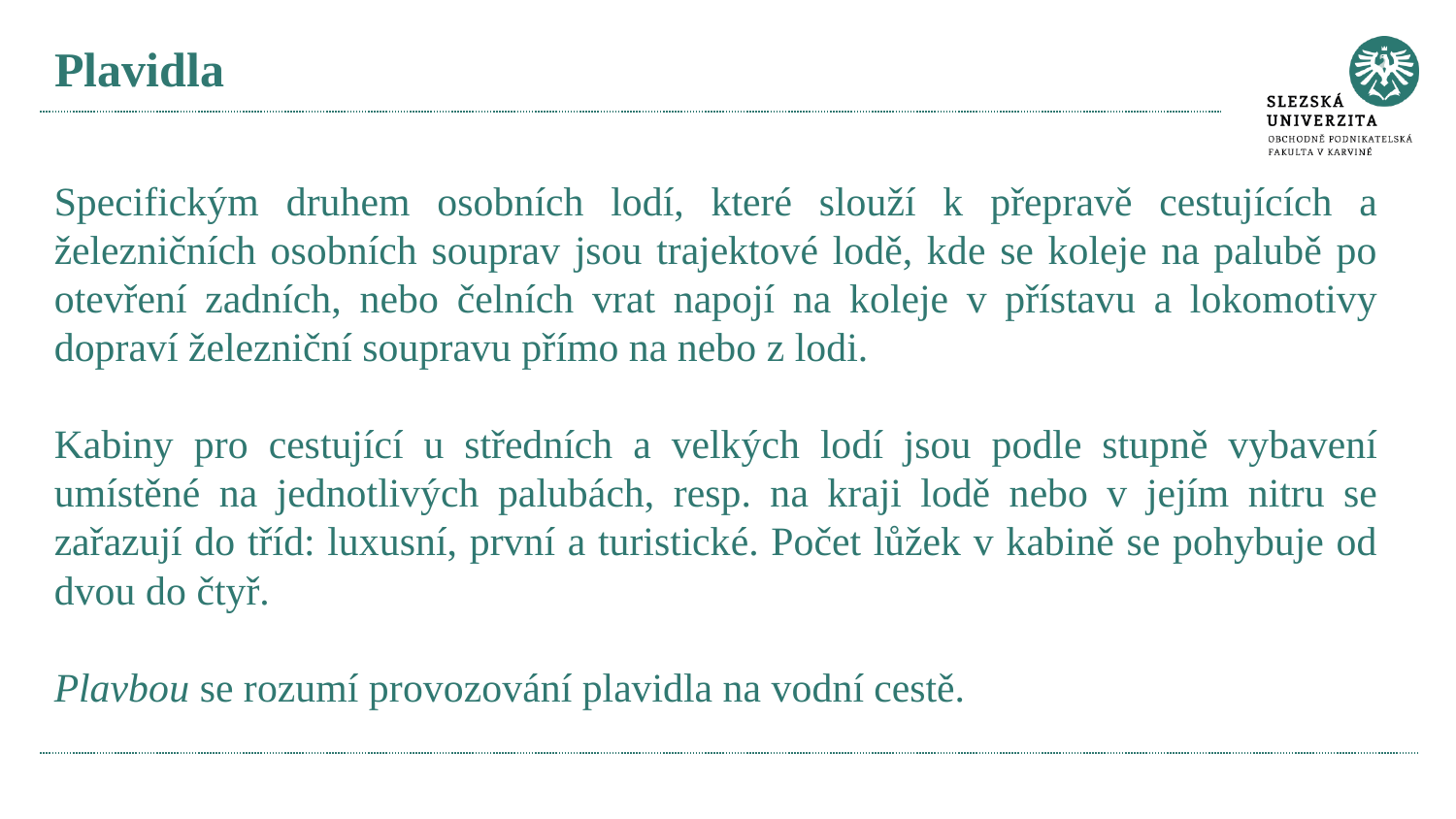

# Plavidla
Specifickým druhem osobních lodí, které slouží k přepravě cestujících a železničních osobních souprav jsou trajektové lodě, kde se koleje na palubě po otevření zadních, nebo čelních vrat napojí na koleje v přístavu a lokomotivy dopraví železniční soupravu přímo na nebo z lodi.

Kabiny pro cestující u středních a velkých lodí jsou podle stupně vybavení umístěné na jednotlivých palubách, resp. na kraji lodě nebo v jejím nitru se zařazují do tříd: luxusní, první a turistické. Počet lůžek v kabině se pohybuje od dvou do čtyř.

Plavbou se rozumí provozování plavidla na vodní cestě.